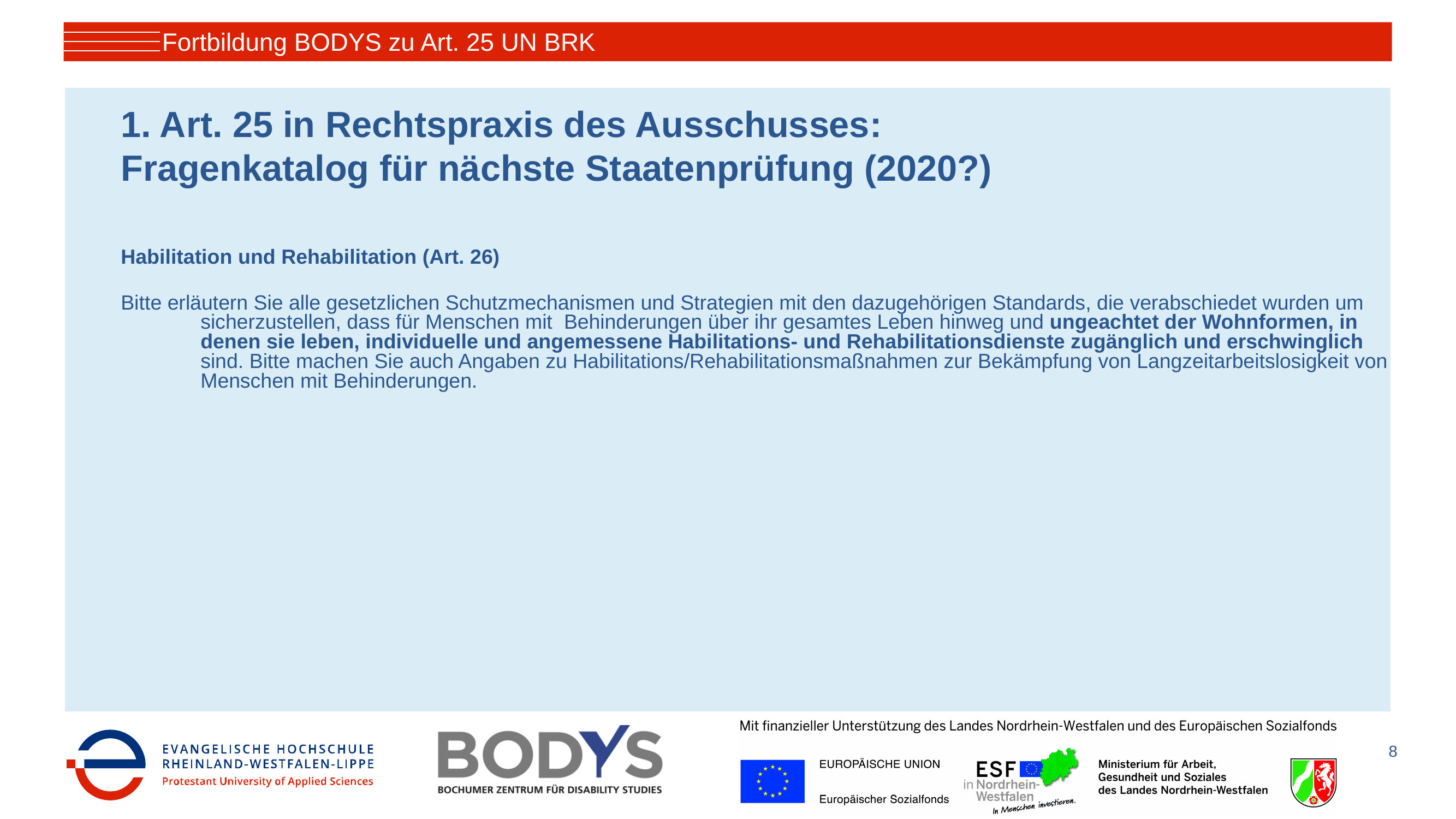

Fortbildung BODYS zu Art. 25 UN BRK
# 1. Art. 25 in Rechtspraxis des Ausschusses: Fragenkatalog für nächste Staatenprüfung (2020?)

Habilitation und Rehabilitation (Art. 26)
Bitte erläutern Sie alle gesetzlichen Schutzmechanismen und Strategien mit den dazugehörigen Standards, die verabschiedet wurden um sicherzustellen, dass für Menschen mit  Behinderungen über ihr gesamtes Leben hinweg und ungeachtet der Wohnformen, in denen sie leben, individuelle und angemessene Habilitations- und Rehabilitationsdienste zugänglich und erschwinglich sind. Bitte machen Sie auch Angaben zu Habilitations/Rehabilitationsmaßnahmen zur Bekämpfung von Langzeitarbeitslosigkeit von Menschen mit Behinderungen.

8